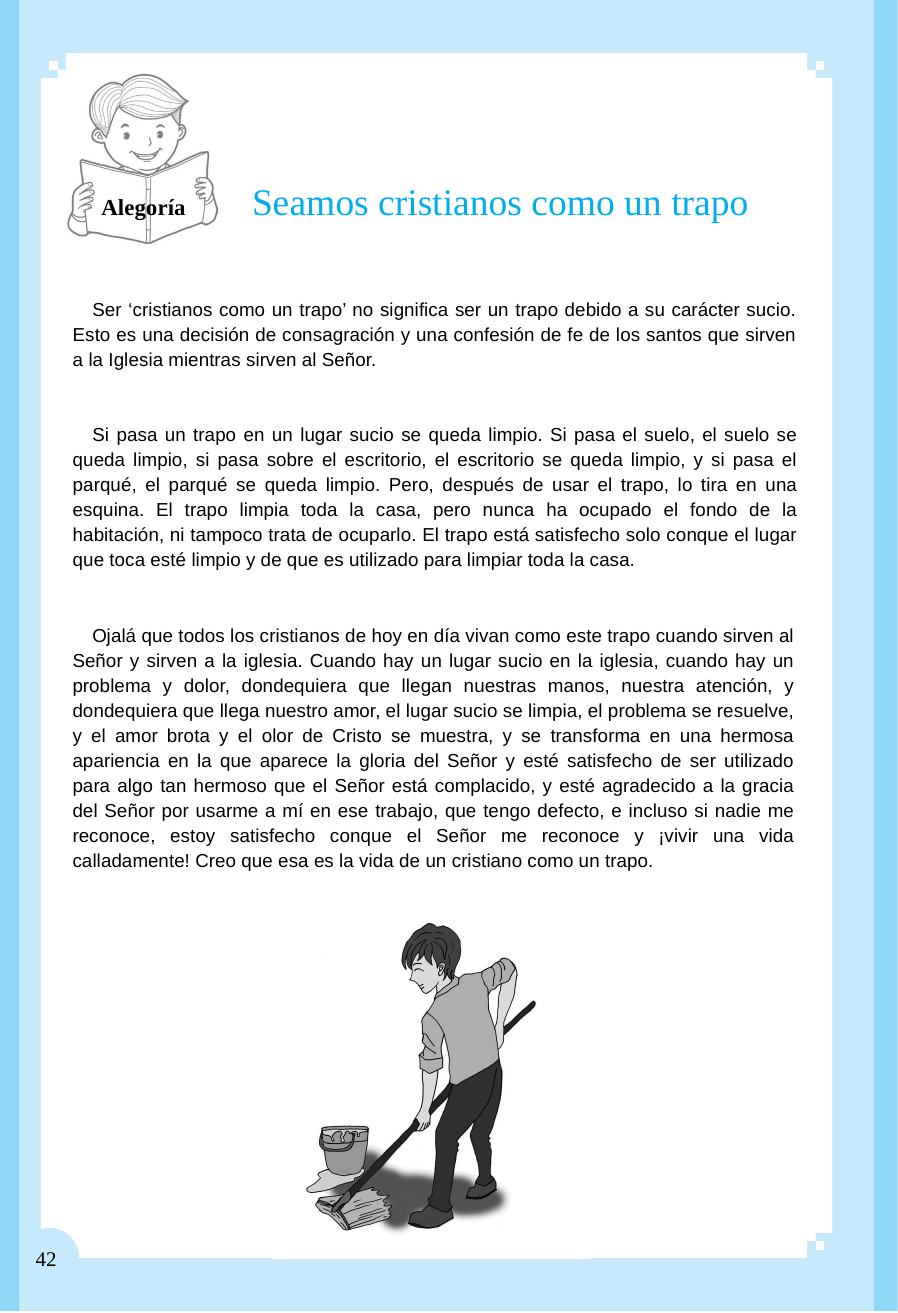

Alegoría
Seamos cristianos como un trapo
Ser ‘cristianos como un trapo’ no significa ser un trapo debido a su carácter sucio. Esto es una decisión de consagración y una confesión de fe de los santos que sirven a la Iglesia mientras sirven al Señor.
Si pasa un trapo en un lugar sucio se queda limpio. Si pasa el suelo, el suelo se queda limpio, si pasa sobre el escritorio, el escritorio se queda limpio, y si pasa el parqué, el parqué se queda limpio. Pero, después de usar el trapo, lo tira en una esquina. El trapo limpia toda la casa, pero nunca ha ocupado el fondo de la habitación, ni tampoco trata de ocuparlo. El trapo está satisfecho solo conque el lugar que toca esté limpio y de que es utilizado para limpiar toda la casa.
Ojalá que todos los cristianos de hoy en día vivan como este trapo cuando sirven al Señor y sirven a la iglesia. Cuando hay un lugar sucio en la iglesia, cuando hay un problema y dolor, dondequiera que llegan nuestras manos, nuestra atención, y dondequiera que llega nuestro amor, el lugar sucio se limpia, el problema se resuelve, y el amor brota y el olor de Cristo se muestra, y se transforma en una hermosa apariencia en la que aparece la gloria del Señor y esté satisfecho de ser utilizado para algo tan hermoso que el Señor está complacido, y esté agradecido a la gracia del Señor por usarme a mí en ese trabajo, que tengo defecto, e incluso si nadie me reconoce, estoy satisfecho conque el Señor me reconoce y ¡vivir una vida calladamente! Creo que esa es la vida de un cristiano como un trapo.

42